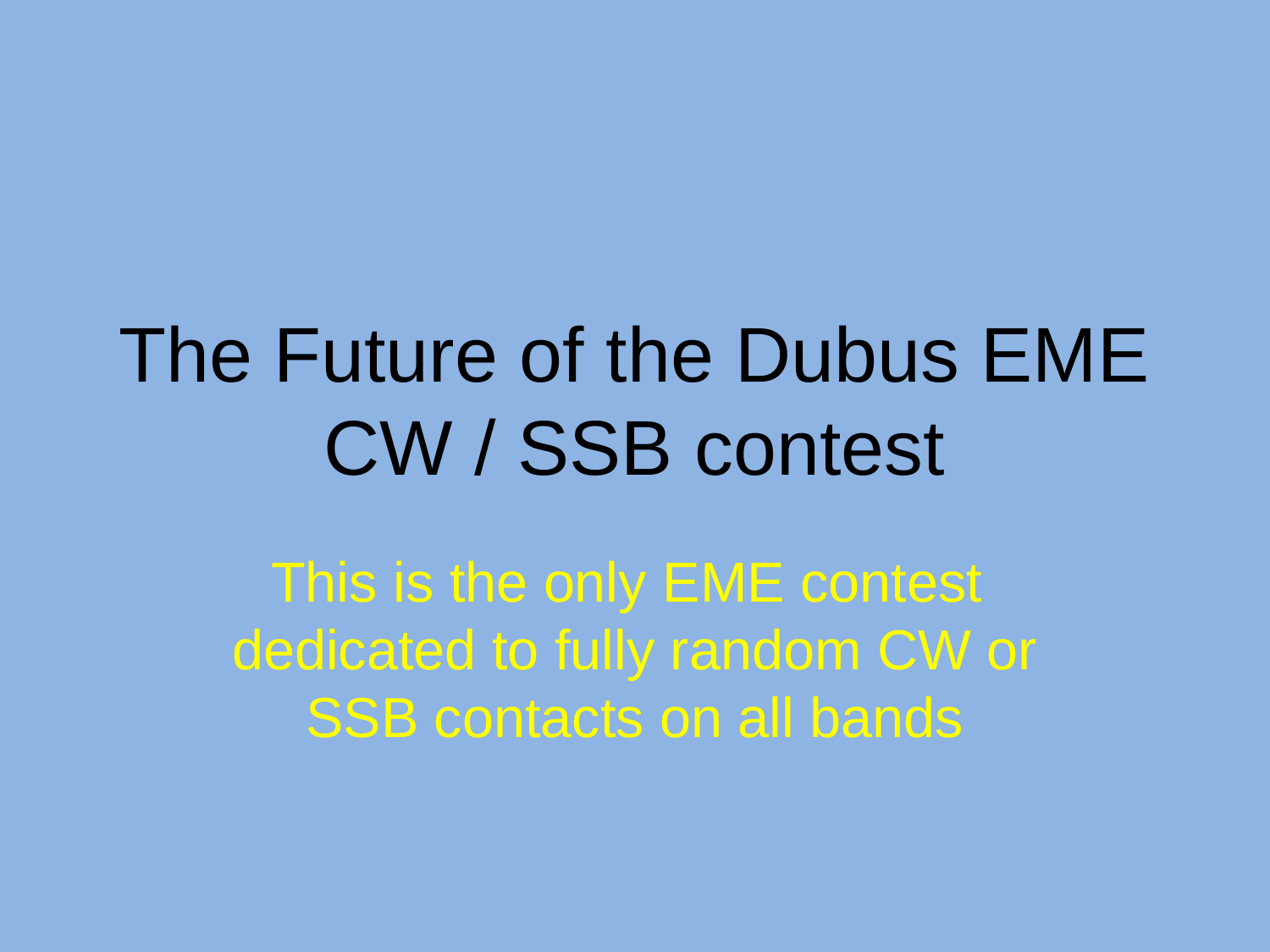

# The Future of the Dubus EME CW / SSB contest
This is the only EME contest  dedicated to fully random CW or SSB contacts on all bands